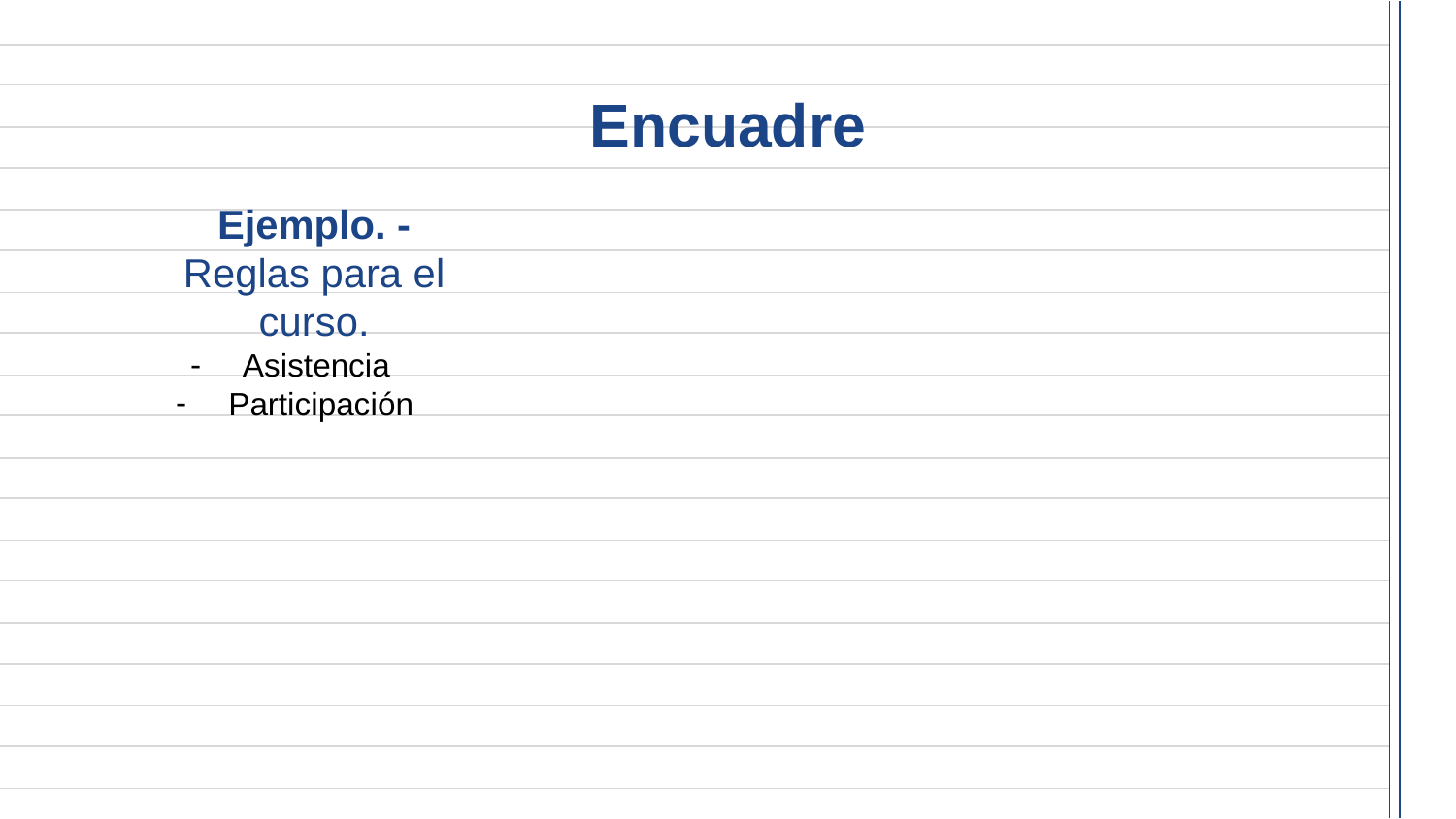

# Encuadre
Ejemplo. -
Reglas para el curso.

Asistencia
Participación